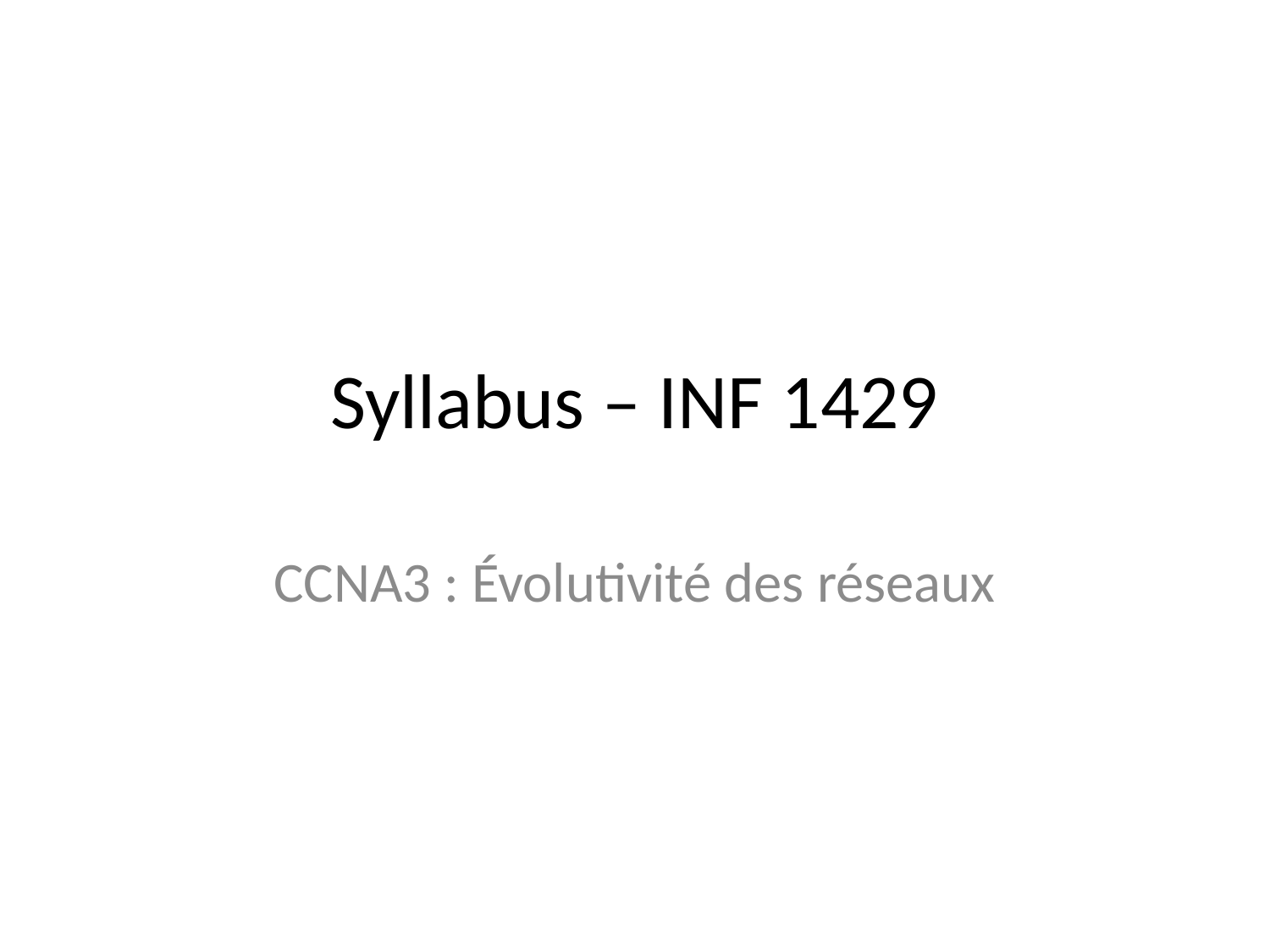

# Syllabus – INF 1429
CCNA3 : Évolutivité des réseaux